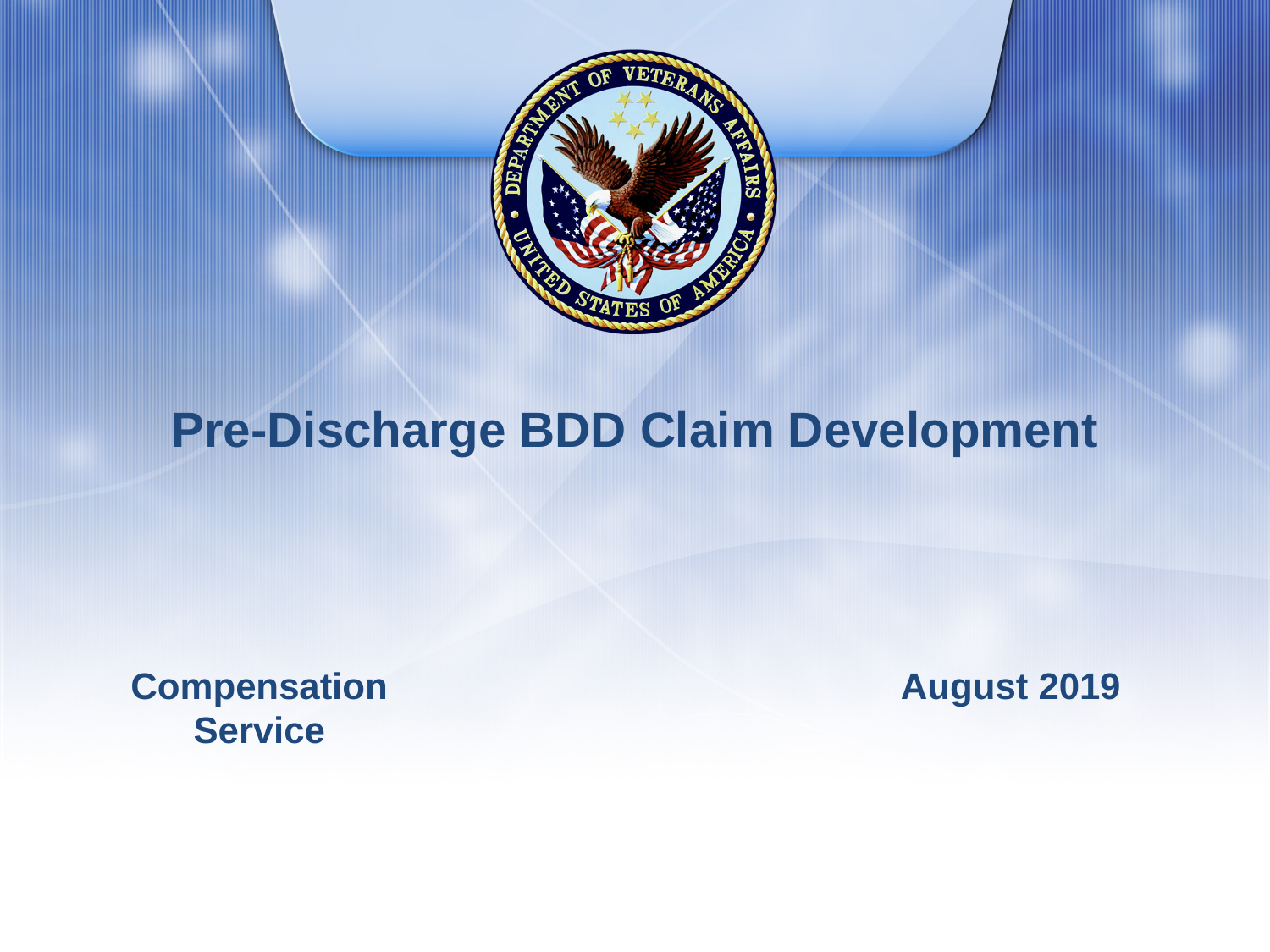

# Pre-Discharge BDD Claim Development
Compensation Service

August 2019